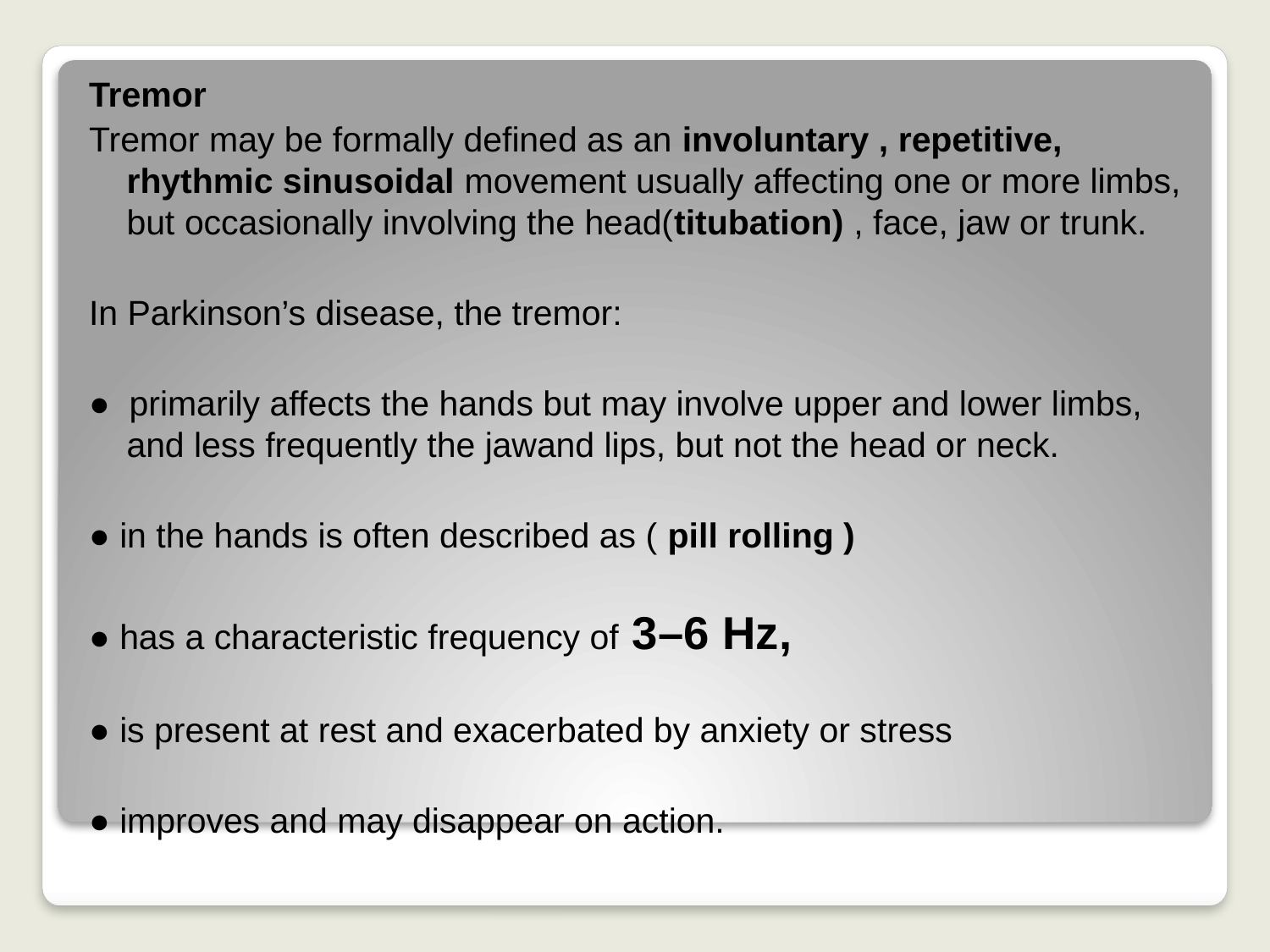

Tremor
Tremor may be formally defined as an involuntary , repetitive, rhythmic sinusoidal movement usually affecting one or more limbs, but occasionally involving the head(titubation) , face, jaw or trunk.

In Parkinson’s disease, the tremor:

●  primarily affects the hands but may involve upper and lower limbs, and less frequently the jawand lips, but not the head or neck.

● in the hands is often described as ( pill rolling )

● has a characteristic frequency of 3–6 Hz,

● is present at rest and exacerbated by anxiety or stress

● improves and may disappear on action.